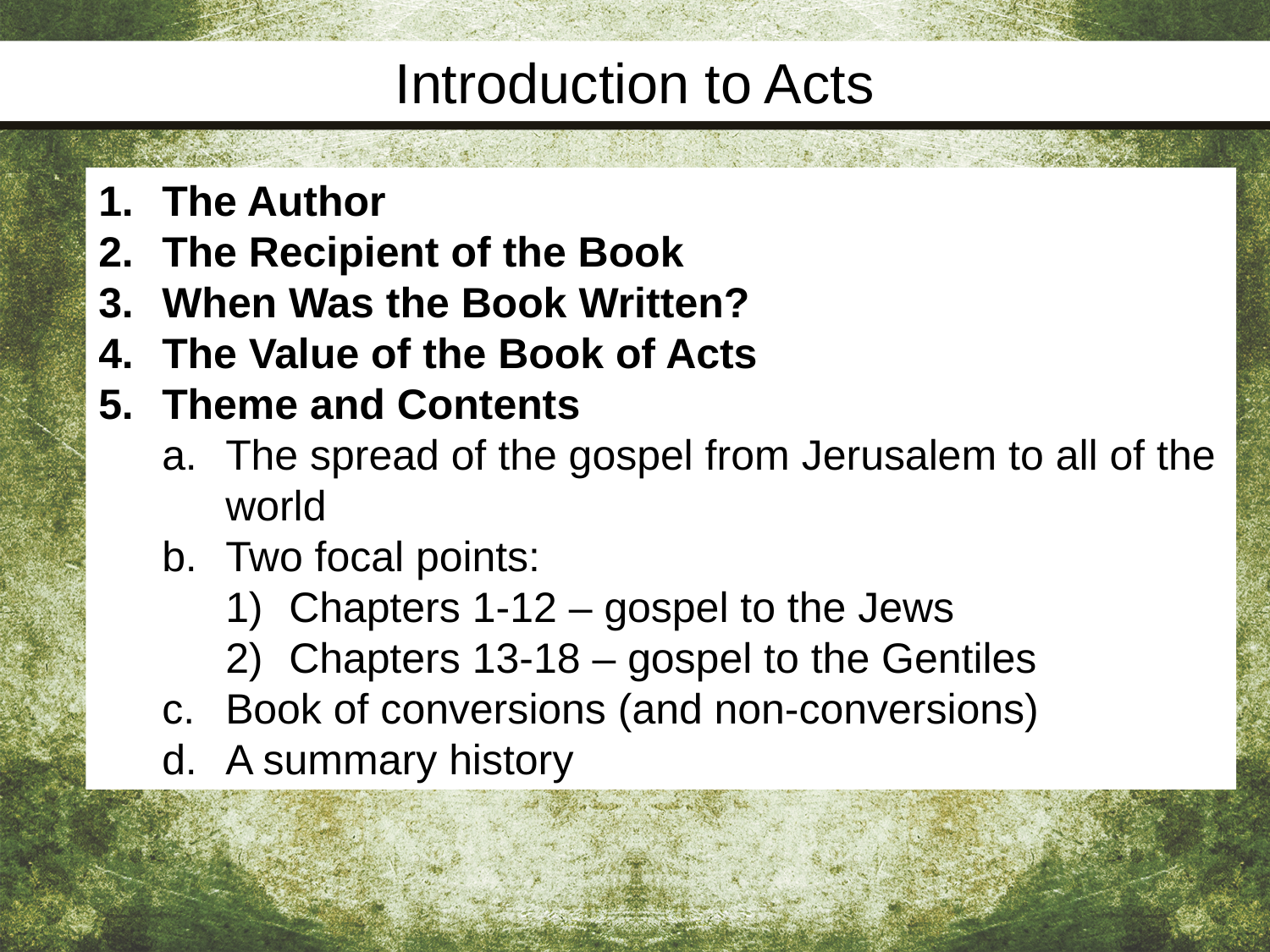

Introduction to Acts

The Author
The Recipient of the Book
When Was the Book Written?
The Value of the Book of Acts
Theme and Contents
The spread of the gospel from Jerusalem to all of the world
Two focal points:
Chapters 1-12 – gospel to the Jews
Chapters 13-18 – gospel to the Gentiles
Book of conversions (and non-conversions)
A summary history